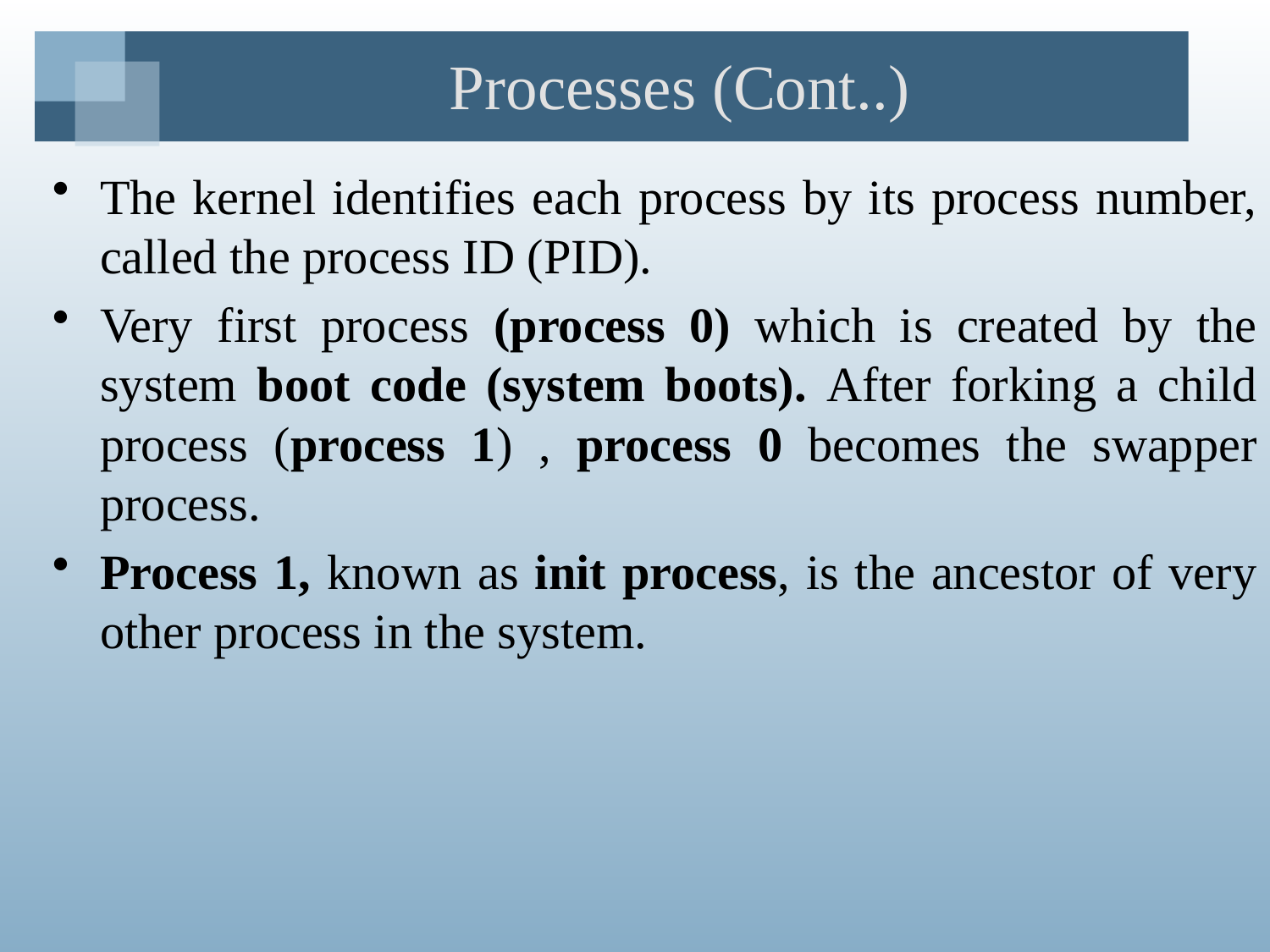

Processes (Cont..)
The kernel identifies each process by its process number, called the process ID (PID).
Very first process (process 0) which is created by the system boot code (system boots). After forking a child process (process 1) , process 0 becomes the swapper process.
Process 1, known as init process, is the ancestor of very other process in the system.